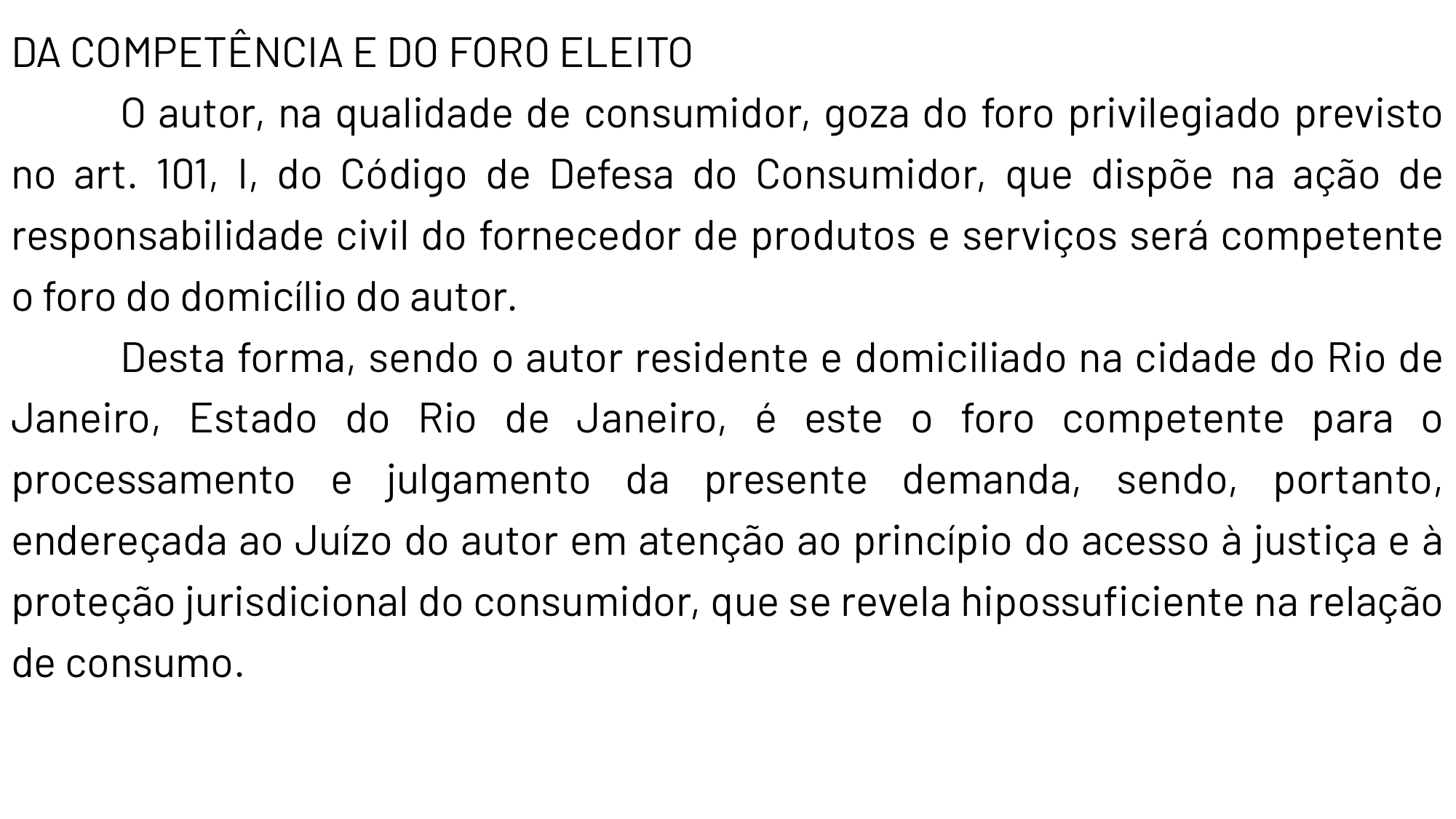

DA COMPETÊNCIA E DO FORO ELEITO
	O autor, na qualidade de consumidor, goza do foro privilegiado previsto no art. 101, I, do Código de Defesa do Consumidor, que dispõe na ação de responsabilidade civil do fornecedor de produtos e serviços será competente o foro do domicílio do autor.
	Desta forma, sendo o autor residente e domiciliado na cidade do Rio de Janeiro, Estado do Rio de Janeiro, é este o foro competente para o processamento e julgamento da presente demanda, sendo, portanto, endereçada ao Juízo do autor em atenção ao princípio do acesso à justiça e à proteção jurisdicional do consumidor, que se revela hipossuficiente na relação de consumo.